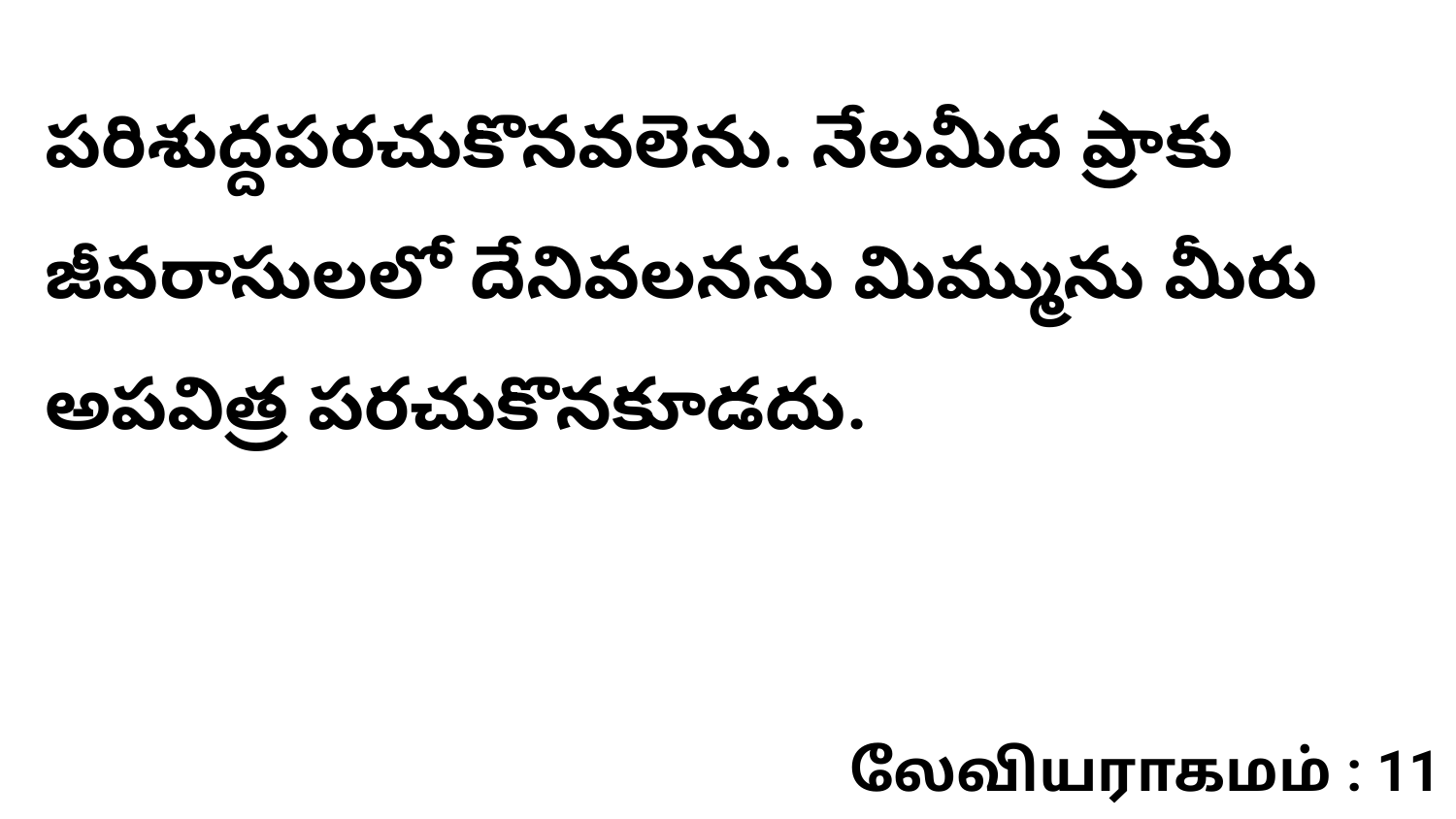

పరిశుద్దపరచుకొనవలెను. నేలమీద ప్రాకు జీవరాసులలో దేనివలనను మిమ్మును మీరు అపవిత్ర పరచుకొనకూడదు.
லேவியராகமம் : 11